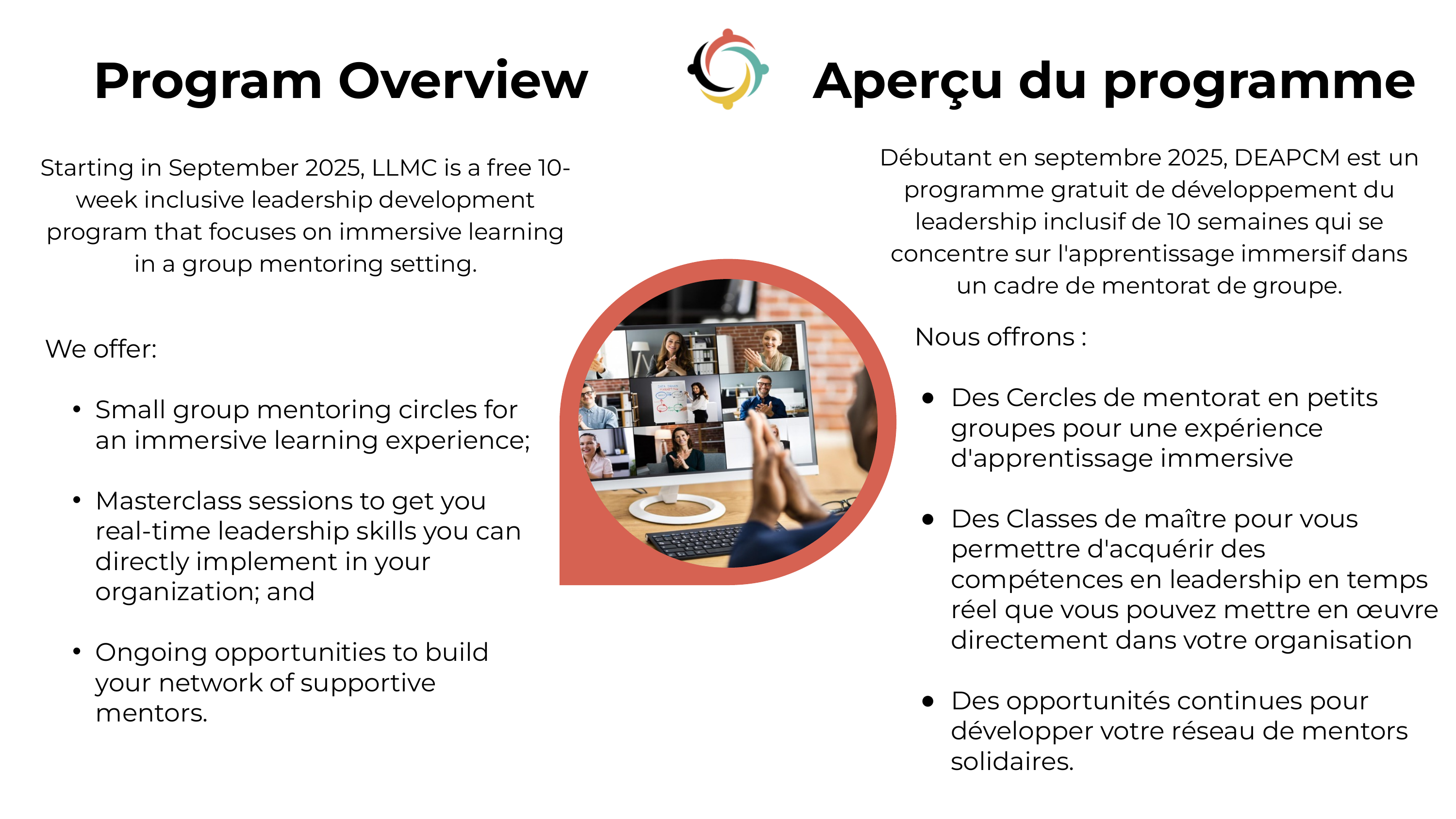

Program Overview
Aperçu du programme
Débutant en septembre 2025, DEAPCM est un programme gratuit de développement du leadership inclusif de 10 semaines qui se concentre sur l'apprentissage immersif dans un cadre de mentorat de groupe.
Starting in September 2025, LLMC is a free 10-week inclusive leadership development program that focuses on immersive learning in a group mentoring setting.

Nous offrons :

Des Cercles de mentorat en petits groupes pour une expérience d'apprentissage immersive

Des Classes de maître pour vous permettre d'acquérir des compétences en leadership en temps réel que vous pouvez mettre en œuvre directement dans votre organisation

Des opportunités continues pour développer votre réseau de mentors solidaires.
We offer:

Small group mentoring circles for an immersive learning experience;

Masterclass sessions to get you real-time leadership skills you can directly implement in your organization; and

Ongoing opportunities to build your network of supportive mentors.